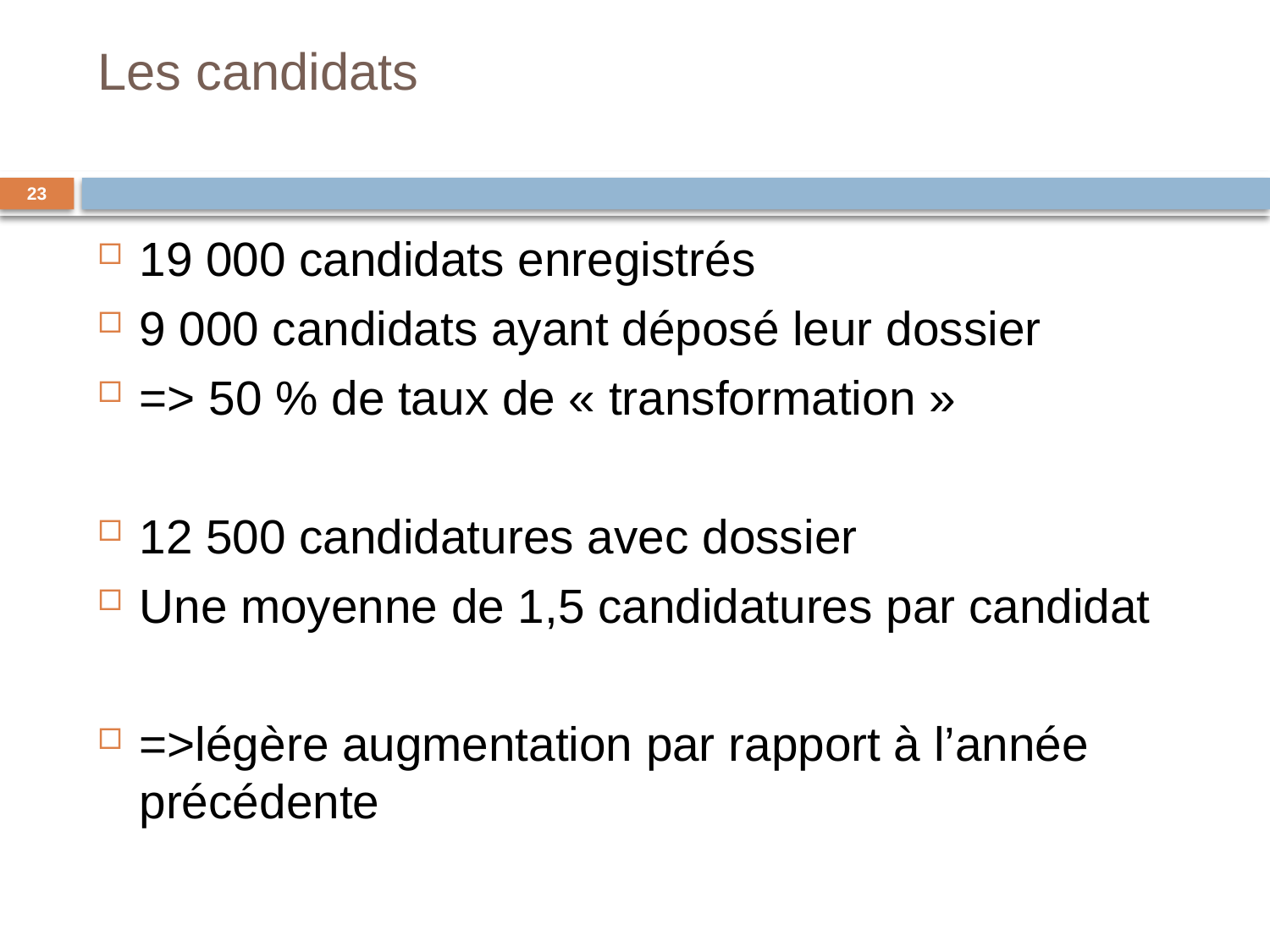

# Les candidats
19 000 candidats enregistrés
9 000 candidats ayant déposé leur dossier
=> 50 % de taux de « transformation »

12 500 candidatures avec dossier
Une moyenne de 1,5 candidatures par candidat

=>légère augmentation par rapport à l’année précédente

23